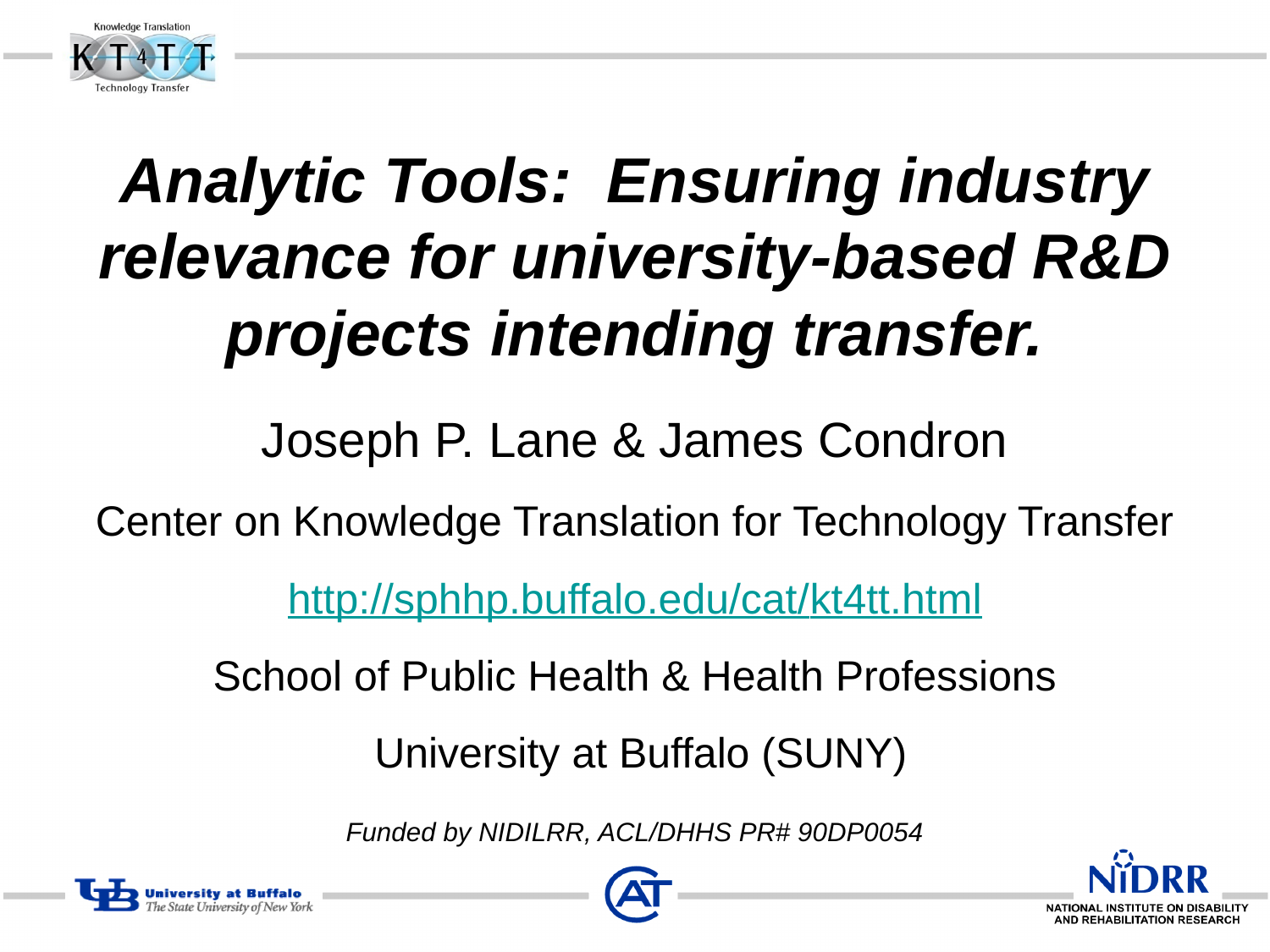

# Analytic Tools:  Ensuring industry relevance for university-based R&D projects intending transfer.
Joseph P. Lane & James Condron
Center on Knowledge Translation for Technology Transfer
http://sphhp.buffalo.edu/cat/kt4tt.html
School of Public Health & Health Professions
 University at Buffalo (SUNY)

Funded by NIDILRR, ACL/DHHS PR# 90DP0054